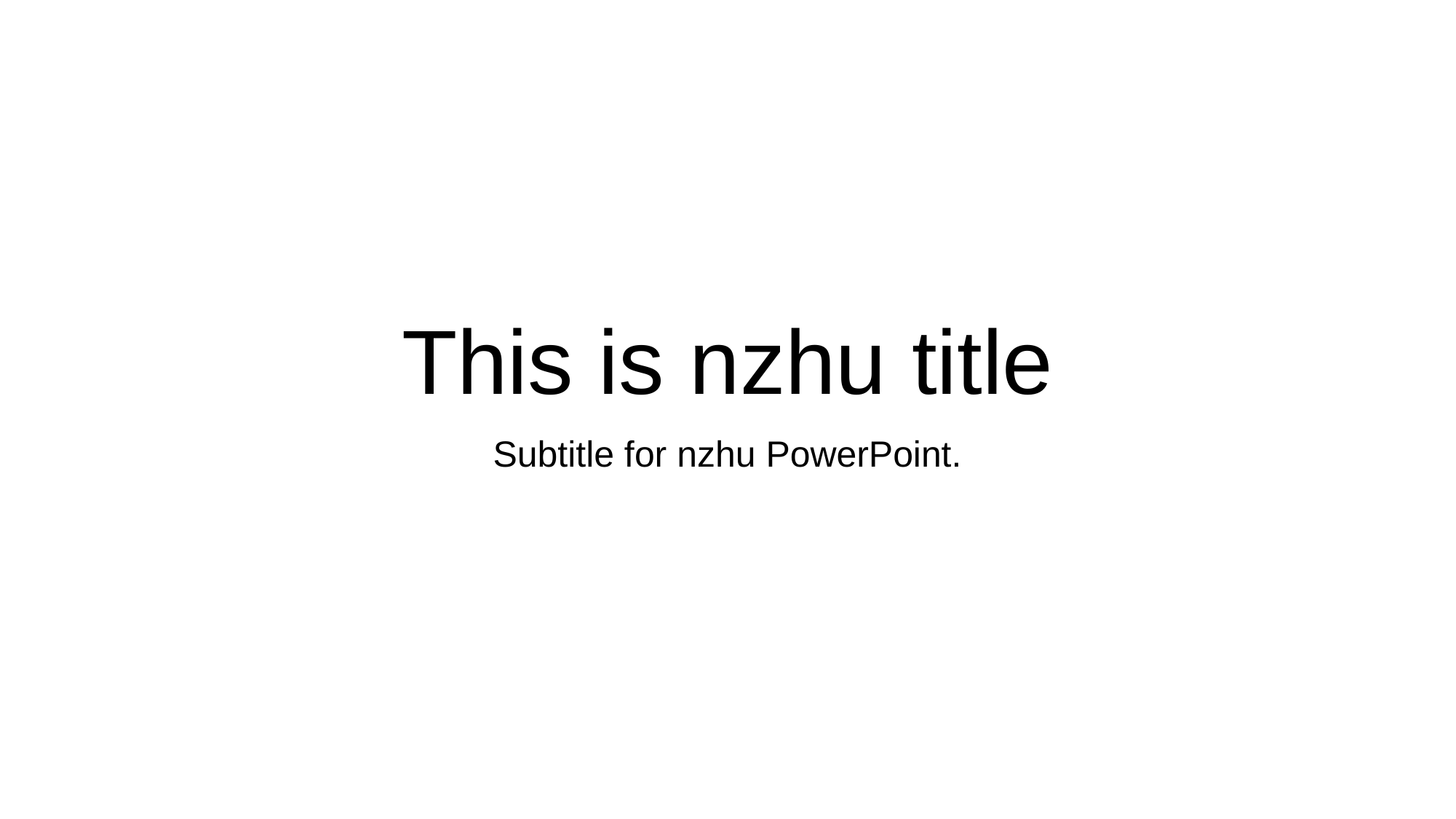

# This is nzhu title
Subtitle for nzhu PowerPoint.